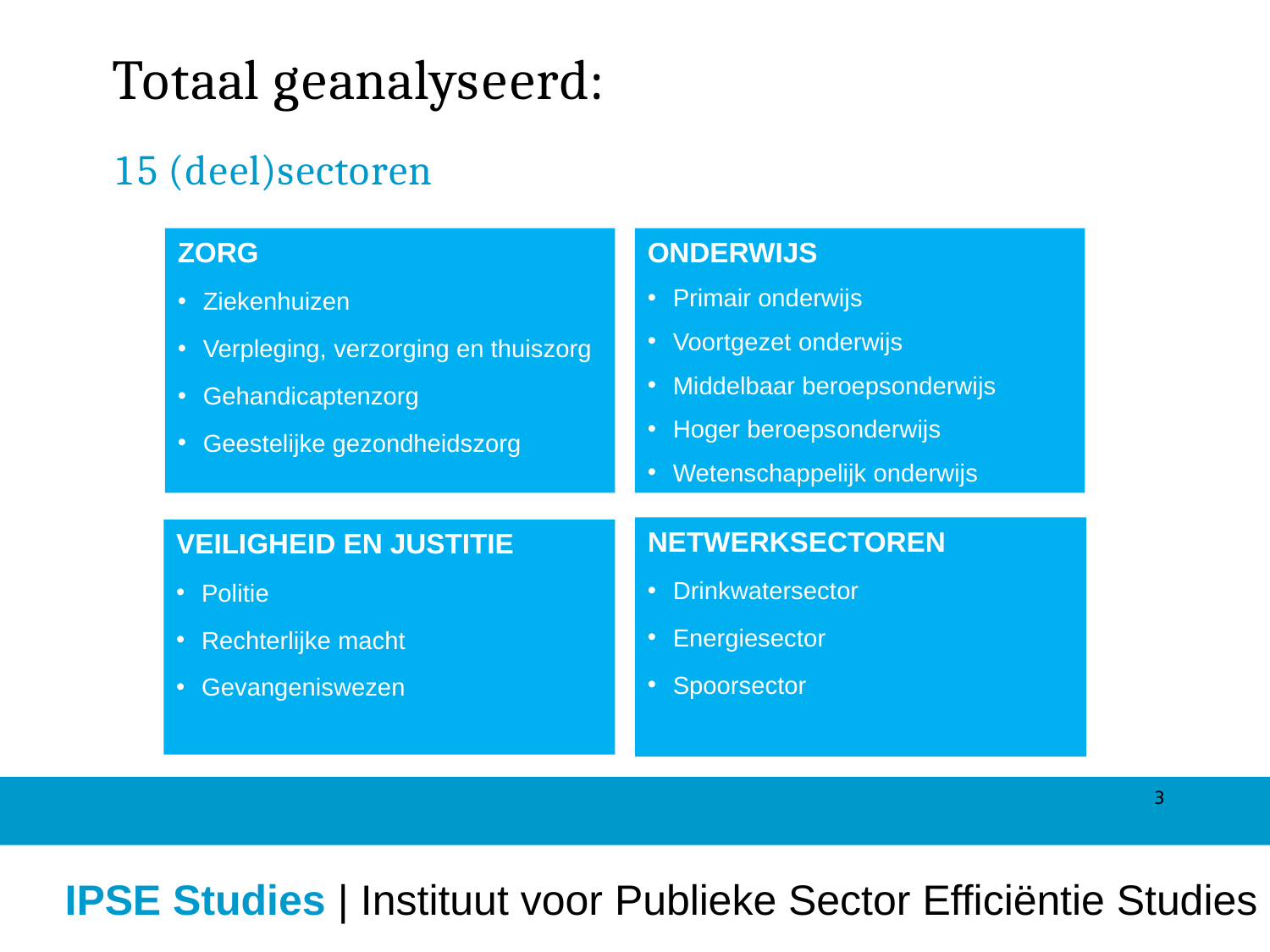

Totaal geanalyseerd:
15 (deel)sectoren
ZORG
Ziekenhuizen
Verpleging, verzorging en thuiszorg
Gehandicaptenzorg
Geestelijke gezondheidszorg
ONDERWIJS
Primair onderwijs
Voortgezet onderwijs
Middelbaar beroepsonderwijs
Hoger beroepsonderwijs
Wetenschappelijk onderwijs
NETWERKSECTOREN
Drinkwatersector
Energiesector
Spoorsector

VEILIGHEID EN JUSTITIE
Politie
Rechterlijke macht
Gevangeniswezen

3